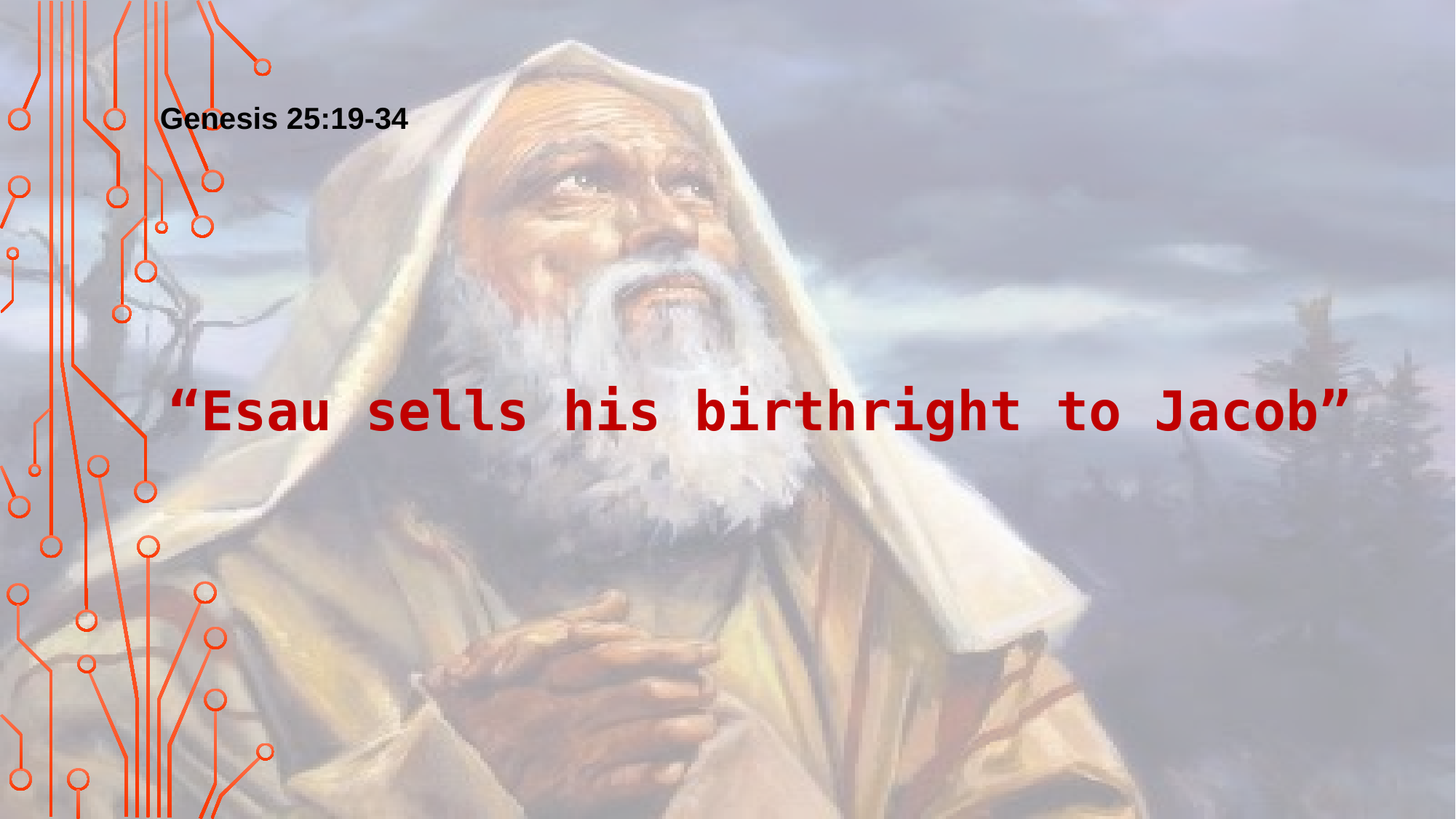

Genesis 25:19-34
“Esau sells his birthright to Jacob”